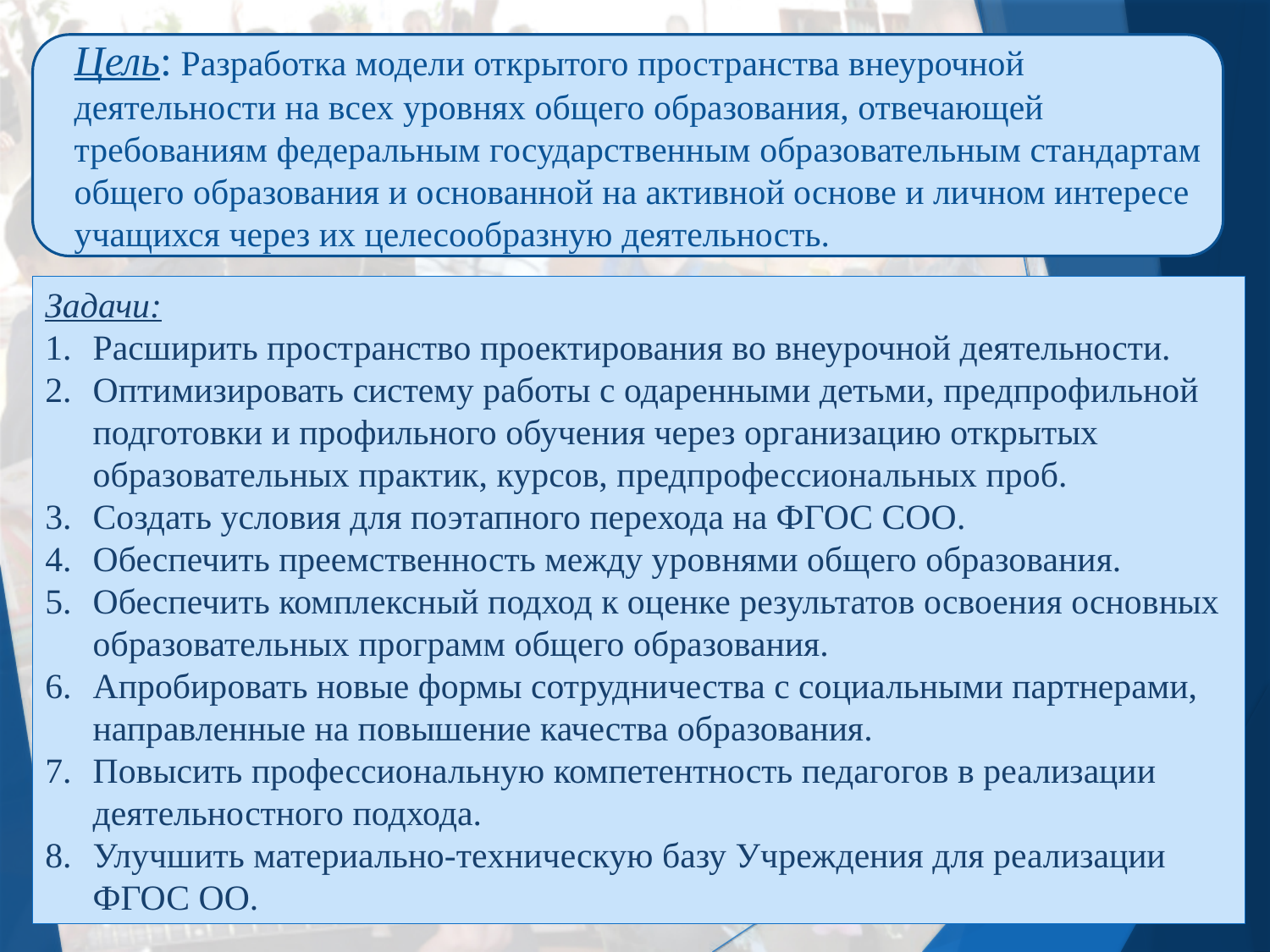

# Цель: Разработка модели открытого пространства внеурочной деятельности на всех уровнях общего образования, отвечающей требованиям федеральным государственным образовательным стандартам общего образования и основанной на активной основе и личном интересе учащихся через их целесообразную деятельность.

Задачи:
Расширить пространство проектирования во внеурочной деятельности.
Оптимизировать систему работы с одаренными детьми, предпрофильной подготовки и профильного обучения через организацию открытых образовательных практик, курсов, предпрофессиональных проб.
Создать условия для поэтапного перехода на ФГОС СОО.
Обеспечить преемственность между уровнями общего образования.
Обеспечить комплексный подход к оценке результатов освоения основных образовательных программ общего образования.
Апробировать новые формы сотрудничества с социальными партнерами, направленные на повышение качества образования.
Повысить профессиональную компетентность педагогов в реализации деятельностного подхода.
Улучшить материально-техническую базу Учреждения для реализации ФГОС ОО.